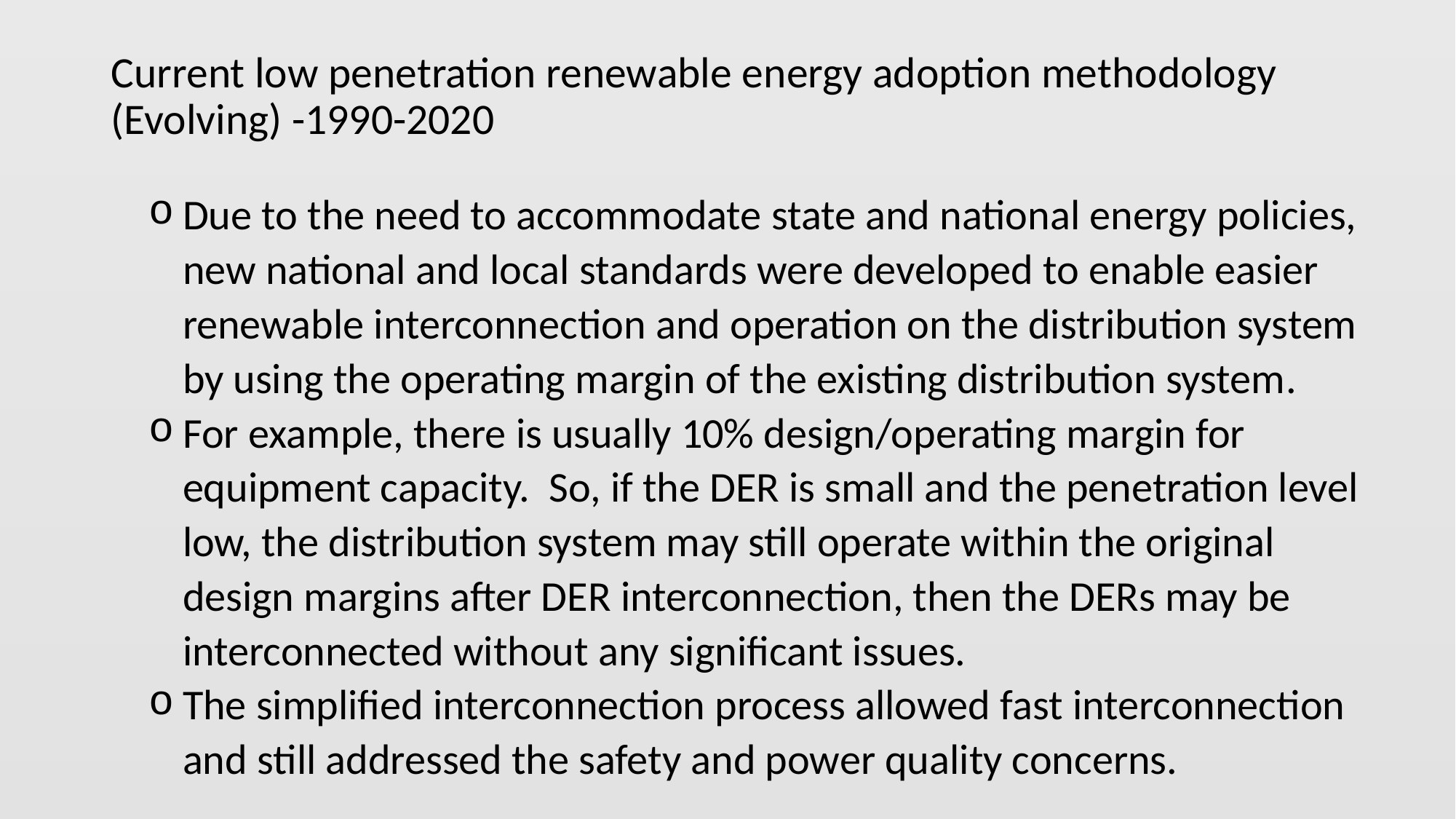

# Current low penetration renewable energy adoption methodology (Evolving) -1990-2020
Due to the need to accommodate state and national energy policies, new national and local standards were developed to enable easier renewable interconnection and operation on the distribution system by using the operating margin of the existing distribution system.
For example, there is usually 10% design/operating margin for equipment capacity.  So, if the DER is small and the penetration level low, the distribution system may still operate within the original design margins after DER interconnection, then the DERs may be interconnected without any significant issues.
The simplified interconnection process allowed fast interconnection and still addressed the safety and power quality concerns.